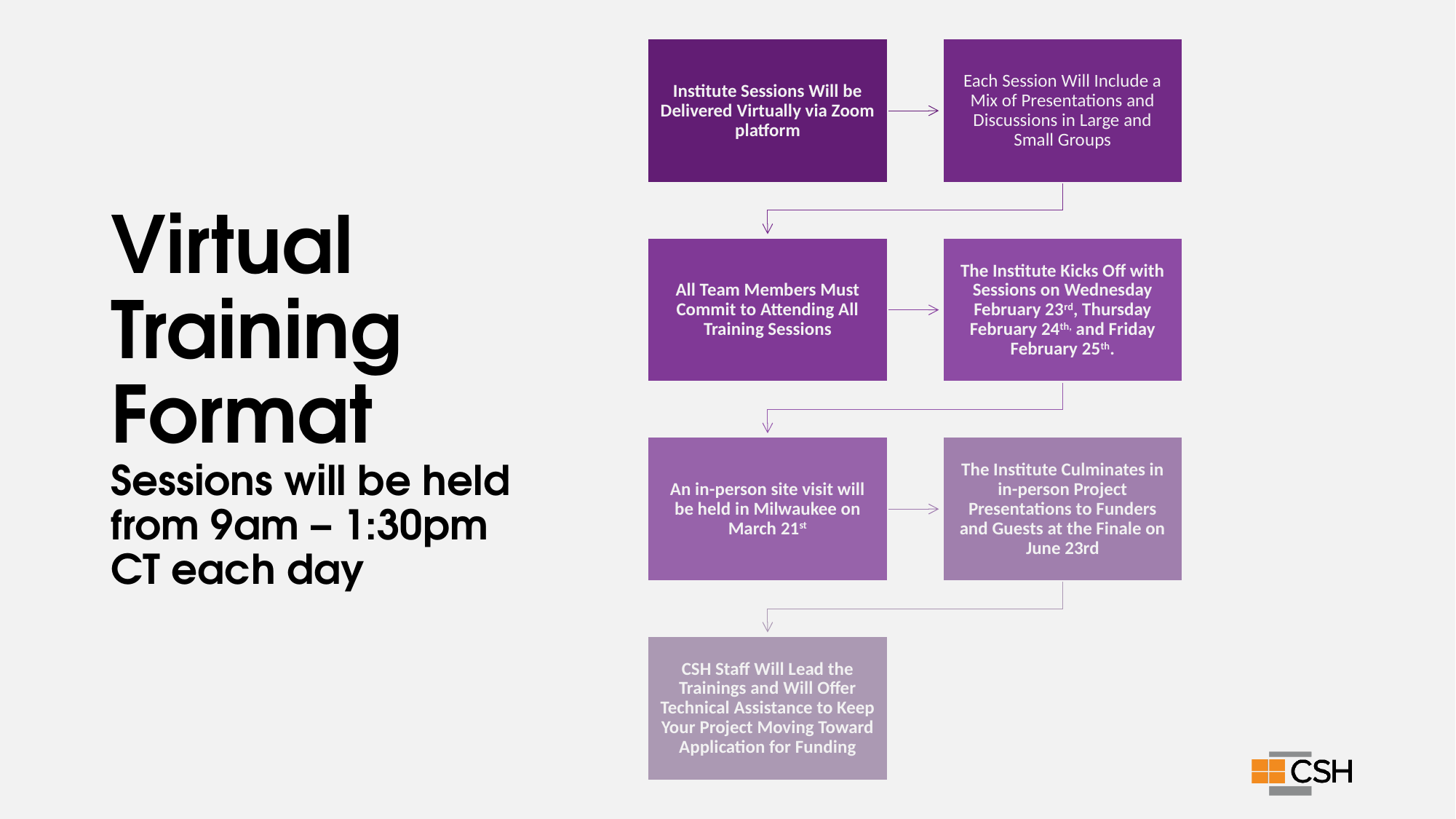

Institute Sessions Will be Delivered Virtually via Zoom platform

Each Session Will Include a Mix of Presentations and Discussions in Large and Small Groups

All Team Members Must Commit to Attending All Training Sessions

The Institute Kicks Off with Sessions on Wednesday February 23rd, Thursday February 24th, and Friday February 25th.

An in-person site visit will be held in Milwaukee on March 21st

The Institute Culminates in in-person Project Presentations to Funders and Guests at the Finale on June 23rd
CSH Staff Will Lead the Trainings and Will Offer Technical Assistance to Keep Your Project Moving Toward Application for Funding
# Virtual Training Format Sessions will be held from 9am – 1:30pm CT each day